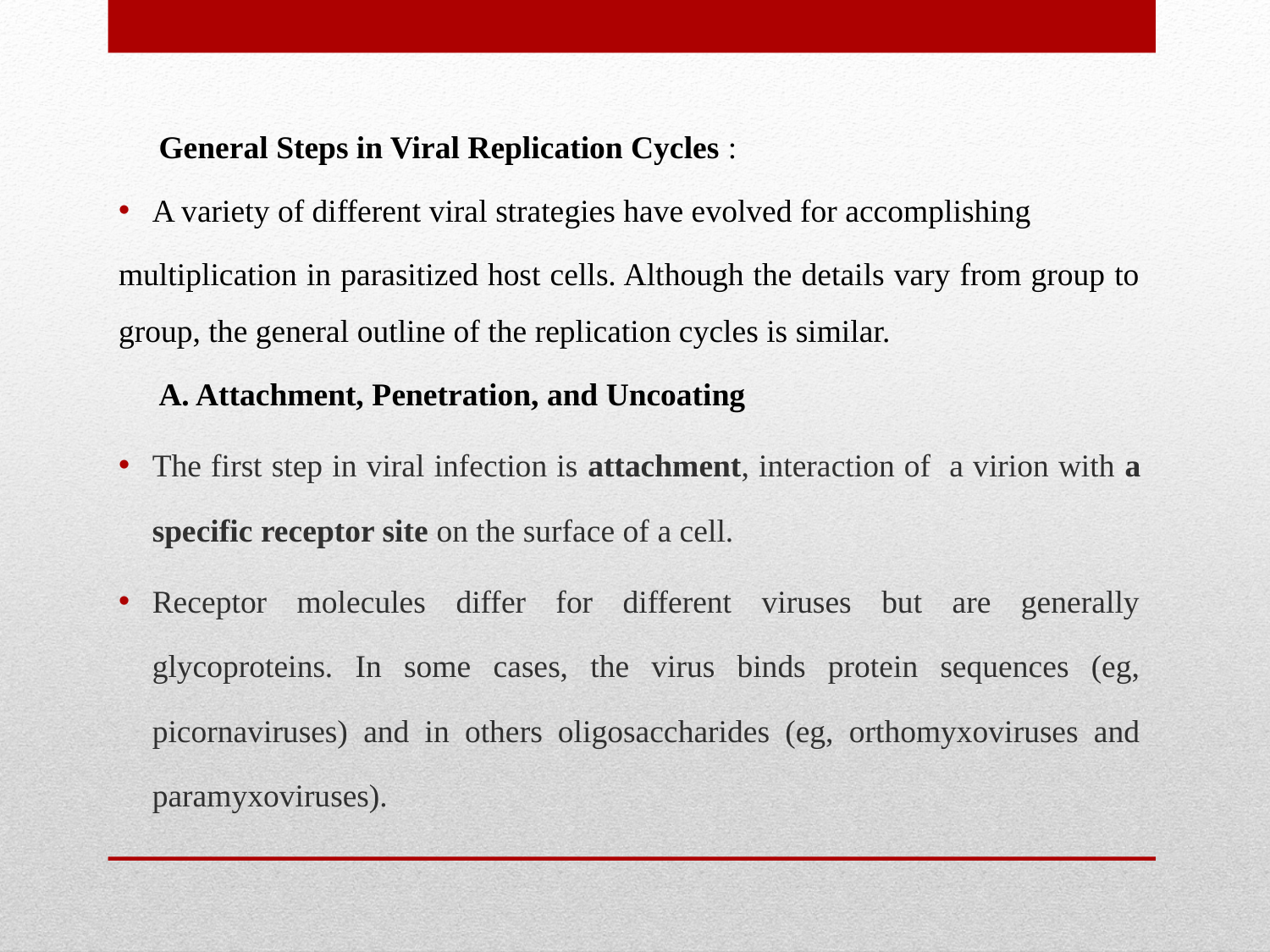

General Steps in Viral Replication Cycles :
A variety of different viral strategies have evolved for accomplishing
multiplication in parasitized host cells. Although the details vary from group to group, the general outline of the replication cycles is similar.
     A. Attachment, Penetration, and Uncoating
The first step in viral infection is attachment, interaction of  a virion with a specific receptor site on the surface of a cell.
Receptor molecules differ for different viruses but are generally glycoproteins. In some cases, the virus binds protein sequences (eg, picornaviruses) and in others oligosaccharides (eg, orthomyxoviruses and paramyxoviruses).